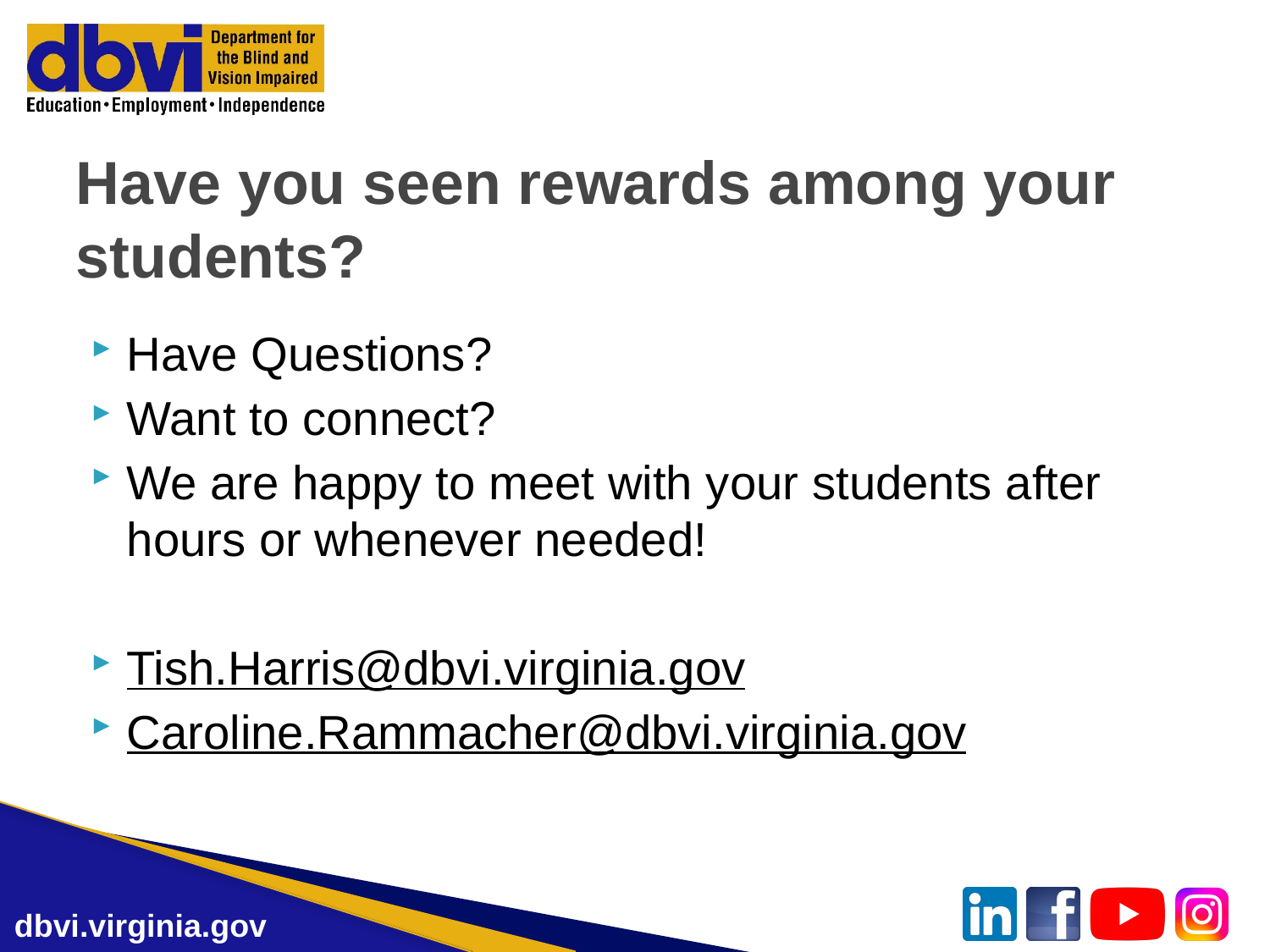

# Have you seen rewards among your students?
Have Questions?
Want to connect?
We are happy to meet with your students after hours or whenever needed!

Tish.Harris@dbvi.virginia.gov
Caroline.Rammacher@dbvi.virginia.gov